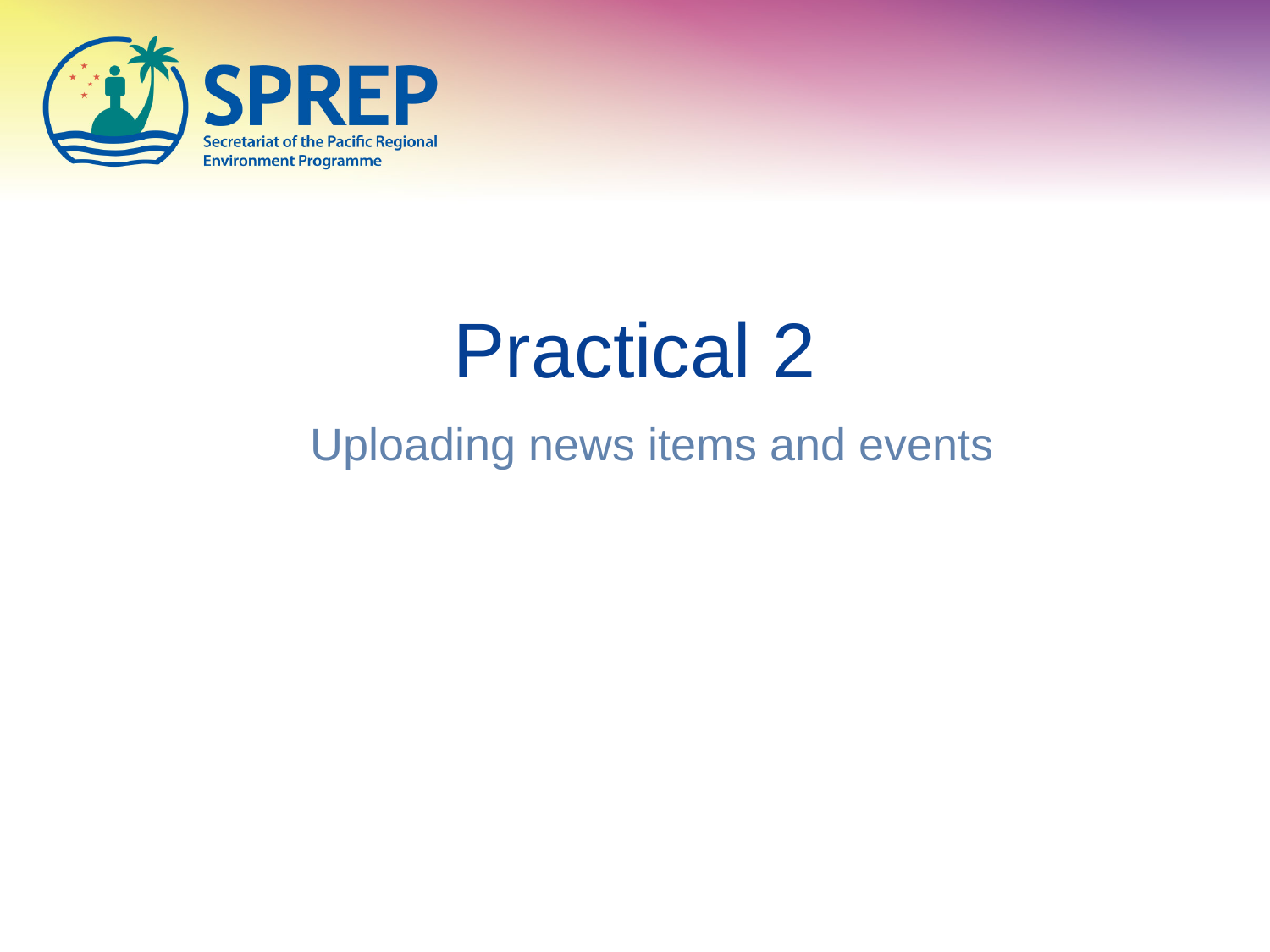

# Practical 2
Uploading news items and events